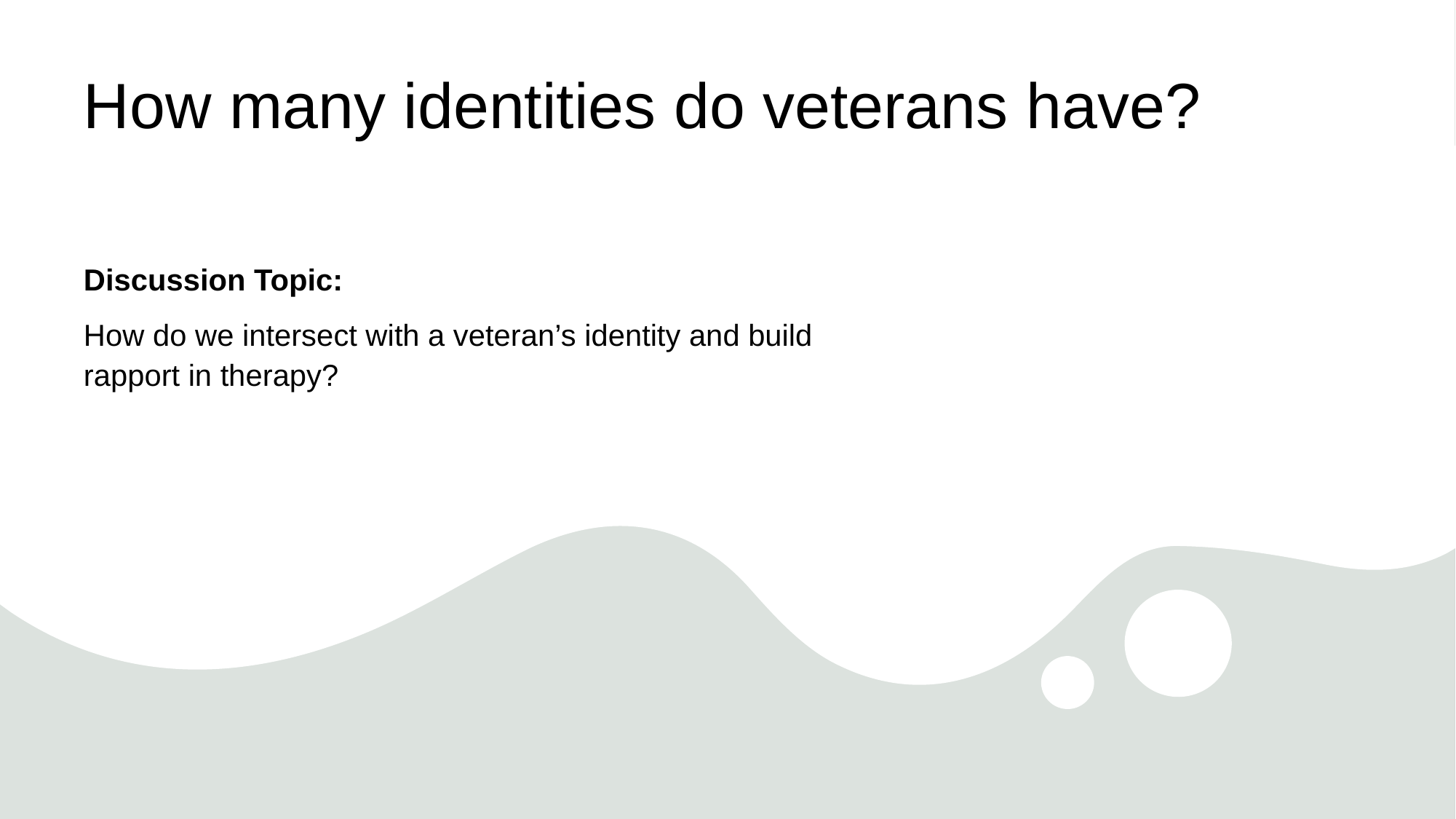

# How many identities do veterans have?
Discussion Topic:
How do we intersect with a veteran’s identity and build rapport in therapy?